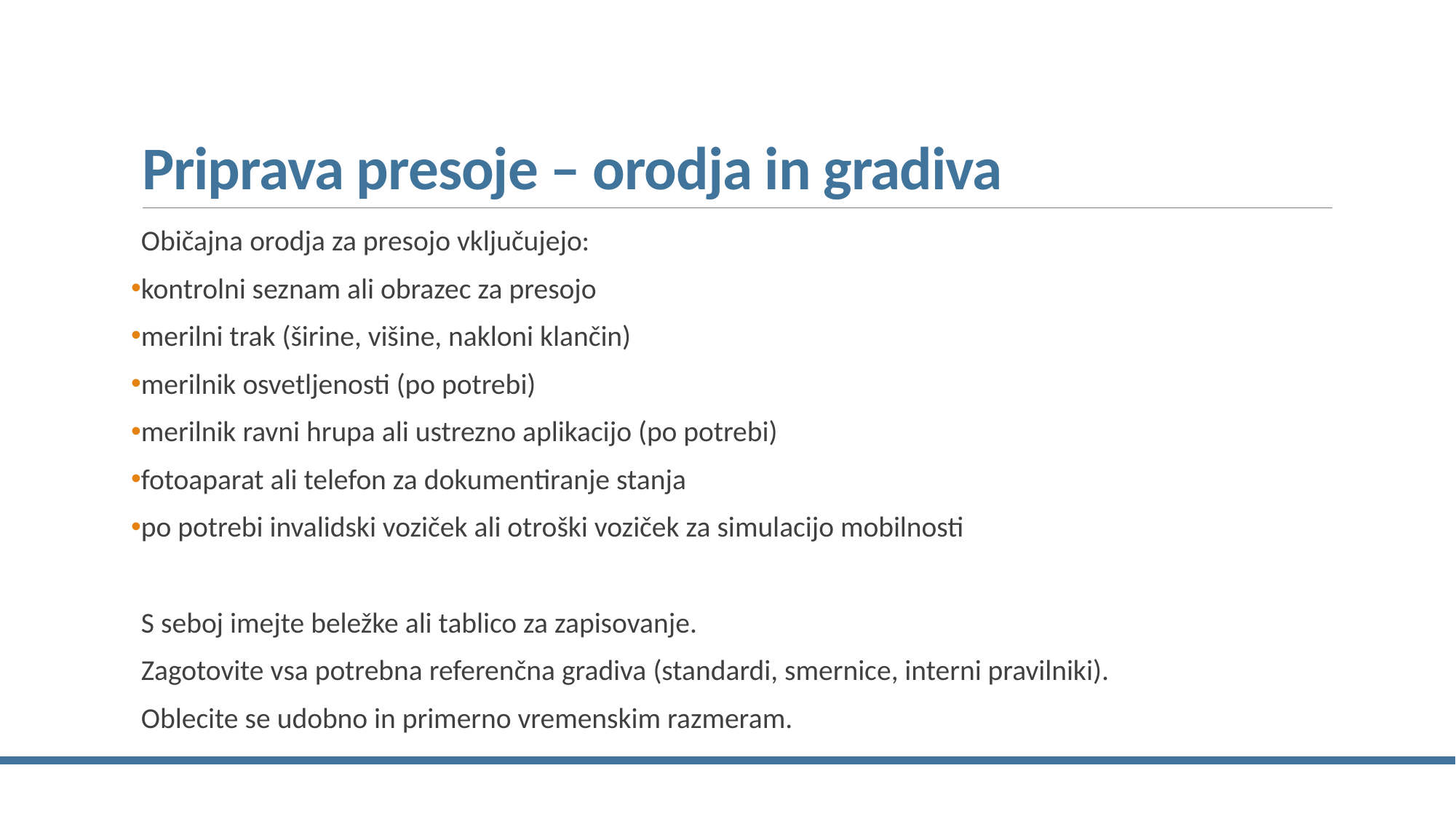

# Priprava presoje – orodja in gradiva
Običajna orodja za presojo vključujejo:
kontrolni seznam ali obrazec za presojo
merilni trak (širine, višine, nakloni klančin)
merilnik osvetljenosti (po potrebi)
merilnik ravni hrupa ali ustrezno aplikacijo (po potrebi)
fotoaparat ali telefon za dokumentiranje stanja
po potrebi invalidski voziček ali otroški voziček za simulacijo mobilnosti

S seboj imejte beležke ali tablico za zapisovanje.
Zagotovite vsa potrebna referenčna gradiva (standardi, smernice, interni pravilniki).
Oblecite se udobno in primerno vremenskim razmeram.